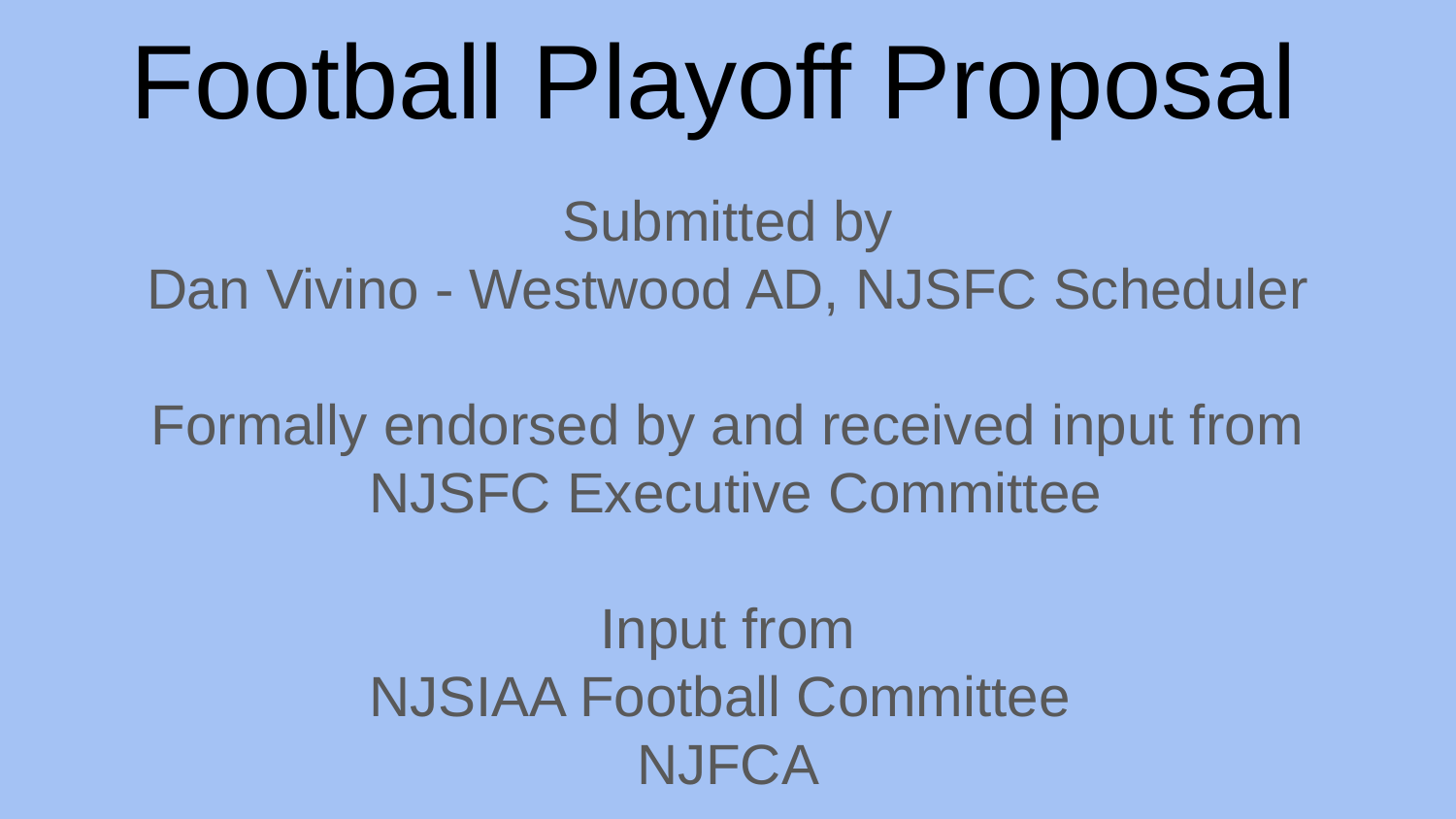

# Football Playoff Proposal
Submitted by
Dan Vivino - Westwood AD, NJSFC Scheduler

Formally endorsed by and received input from
 NJSFC Executive Committee

Input from
NJSIAA Football Committee
NJFCA